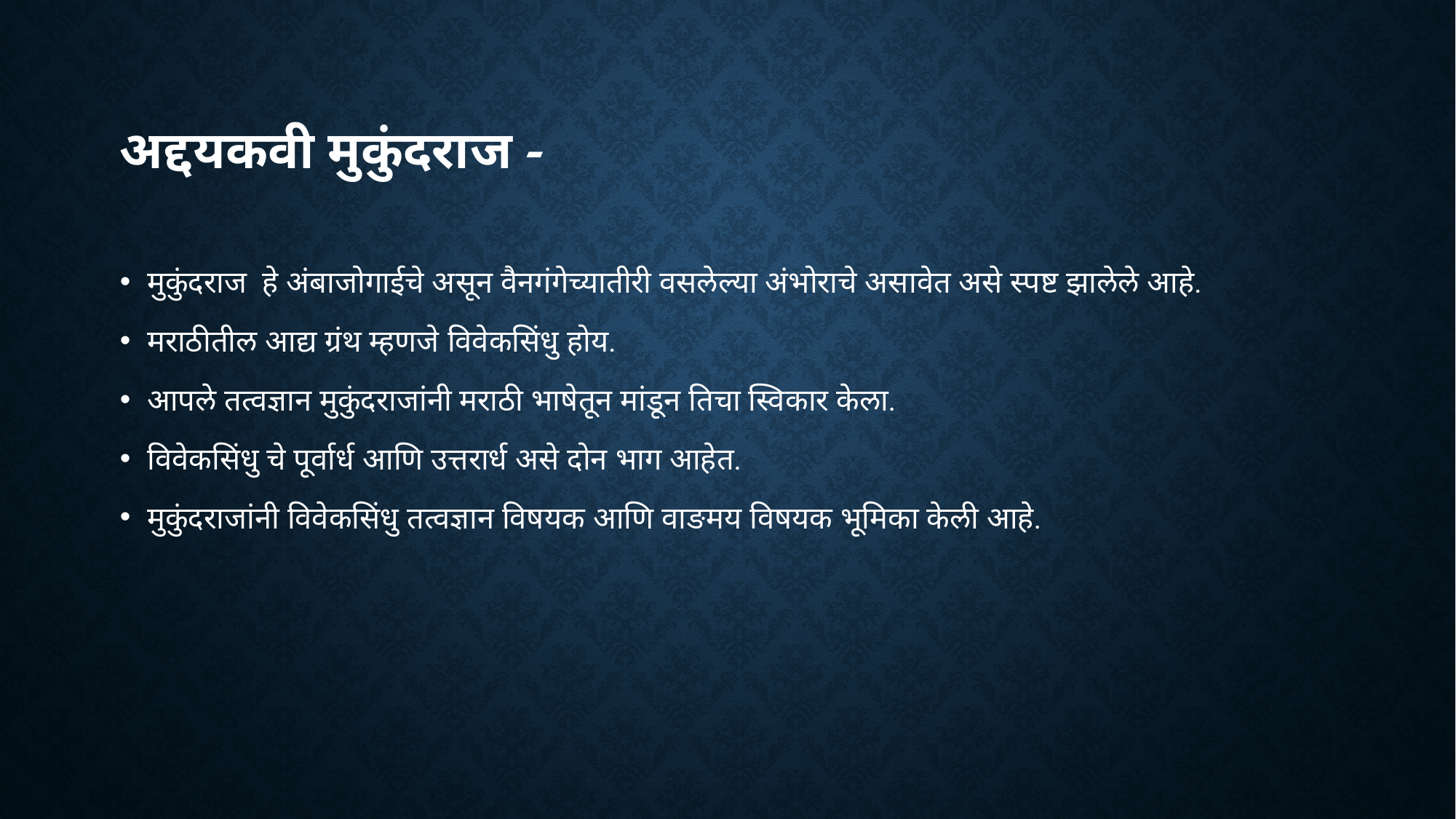

# अद्दयकवी मुकुंदराज -
मुकुंदराज  हे अंबाजोगाईचे असून वैनगंगेच्यातीरी वसलेल्या अंभोराचे असावेत असे स्पष्ट झालेले आहे.
मराठीतील आद्य ग्रंथ म्हणजे विवेकसिंधु होय.
आपले तत्वज्ञान मुकुंदराजांनी मराठी भाषेतून मांडून तिचा स्विकार केला.
विवेकसिंधु चे पूर्वार्ध आणि उत्तरार्ध असे दोन भाग आहेत.
मुकुंदराजांनी विवेकसिंधु तत्वज्ञान विषयक आणि वाङमय विषयक भूमिका केली आहे.